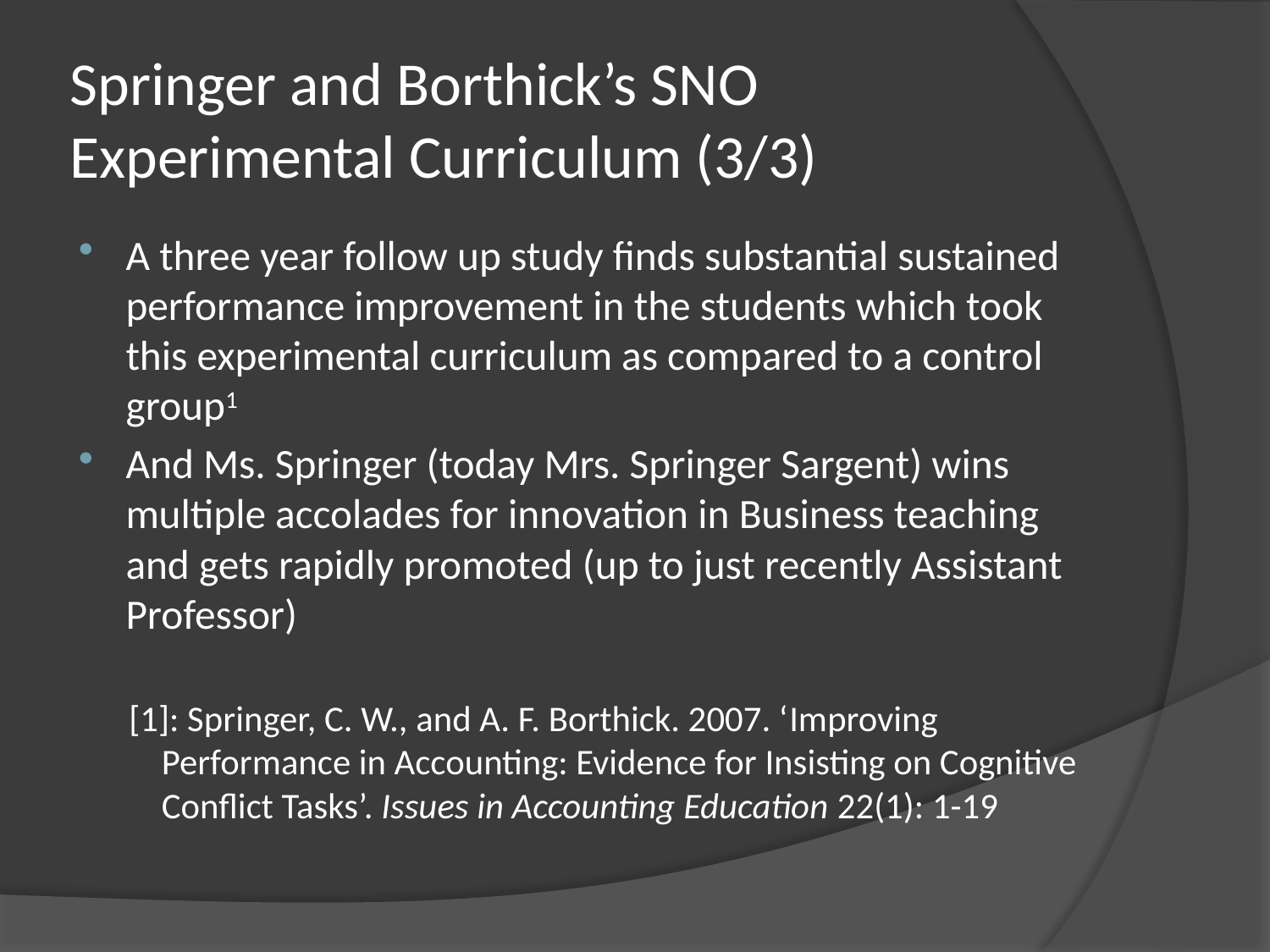

# Springer and Borthick’s SNO Experimental Curriculum (3/3)
A three year follow up study finds substantial sustained performance improvement in the students which took this experimental curriculum as compared to a control group1
And Ms. Springer (today Mrs. Springer Sargent) wins multiple accolades for innovation in Business teaching and gets rapidly promoted (up to just recently Assistant Professor)

[1]: Springer, C. W., and A. F. Borthick. 2007. ‘Improving Performance in Accounting: Evidence for Insisting on Cognitive Conflict Tasks’. Issues in Accounting Education 22(1): 1-19